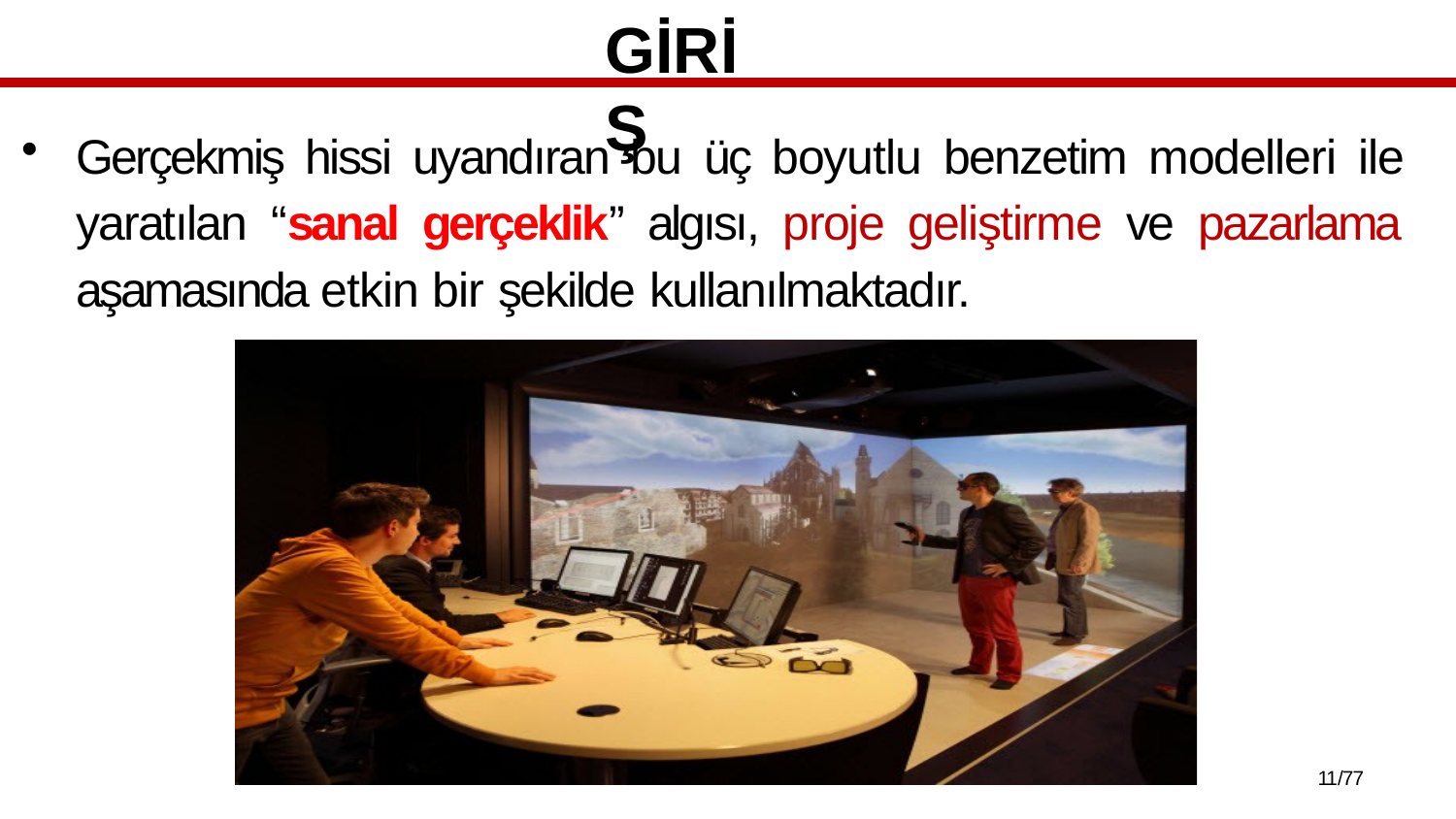

# GİRİŞ
Gerçekmiş hissi uyandıran bu üç boyutlu benzetim modelleri ile  yaratılan “sanal gerçeklik” algısı, proje geliştirme ve pazarlama  aşamasında etkin bir şekilde kullanılmaktadır.

11/77